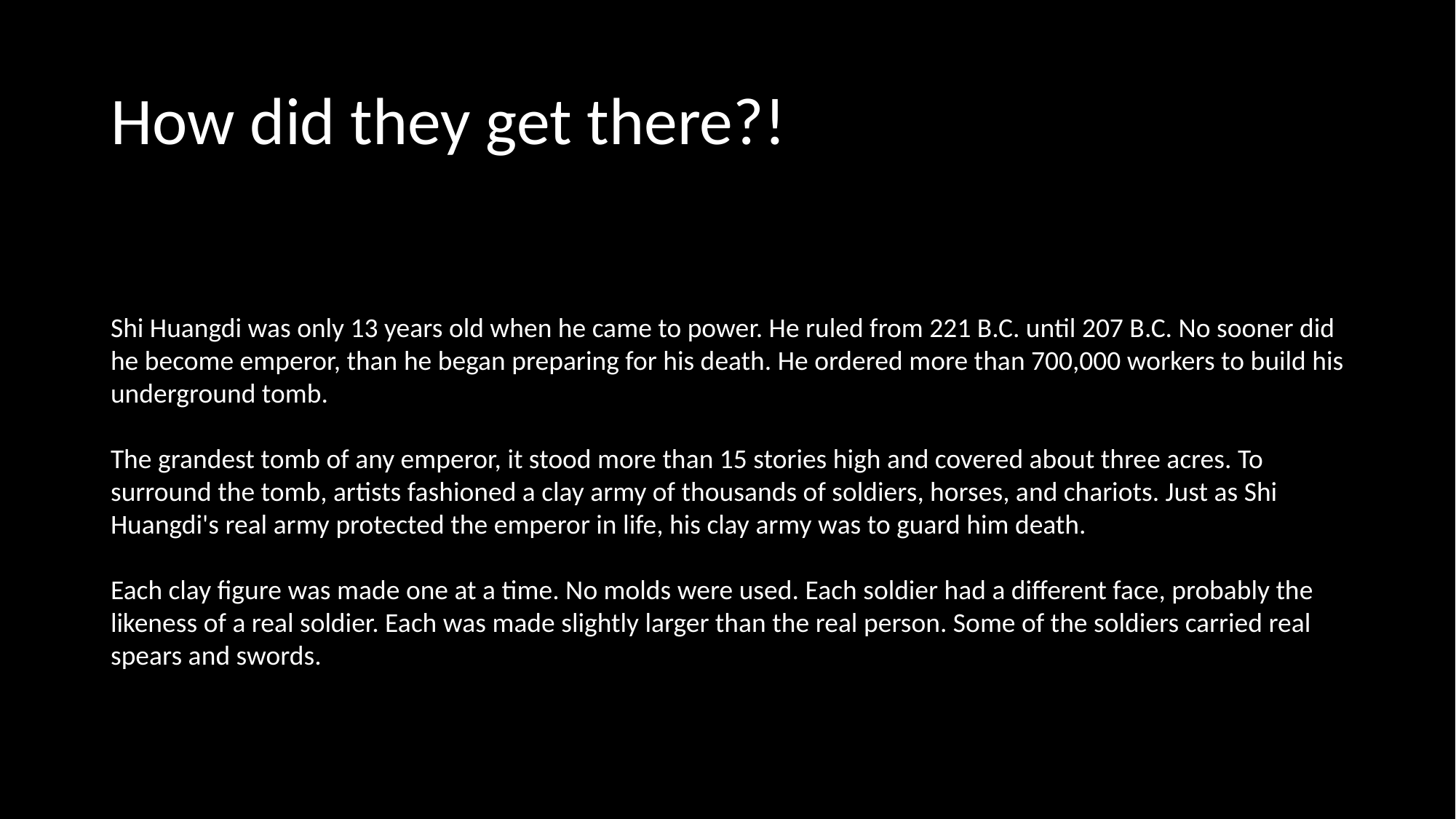

# How did they get there?!
Shi Huangdi was only 13 years old when he came to power. He ruled from 221 B.C. until 207 B.C. No sooner did he become emperor, than he began preparing for his death. He ordered more than 700,000 workers to build his underground tomb.

The grandest tomb of any emperor, it stood more than 15 stories high and covered about three acres. To surround the tomb, artists fashioned a clay army of thousands of soldiers, horses, and chariots. Just as Shi Huangdi's real army protected the emperor in life, his clay army was to guard him death.

Each clay figure was made one at a time. No molds were used. Each soldier had a different face, probably the likeness of a real soldier. Each was made slightly larger than the real person. Some of the soldiers carried real spears and swords.